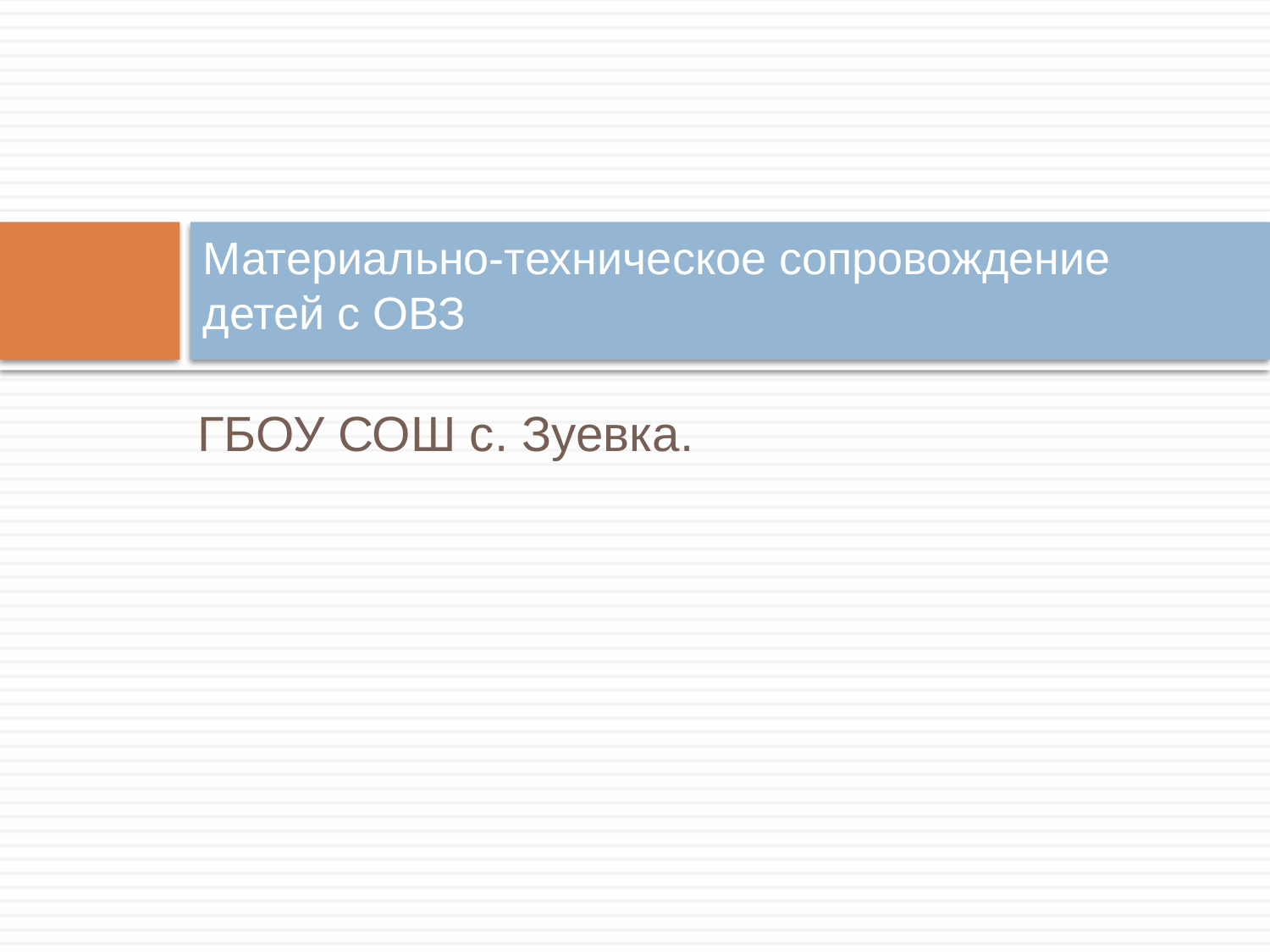

# Материально-техническое сопровождение детей с ОВЗ
ГБОУ СОШ с. Зуевка.